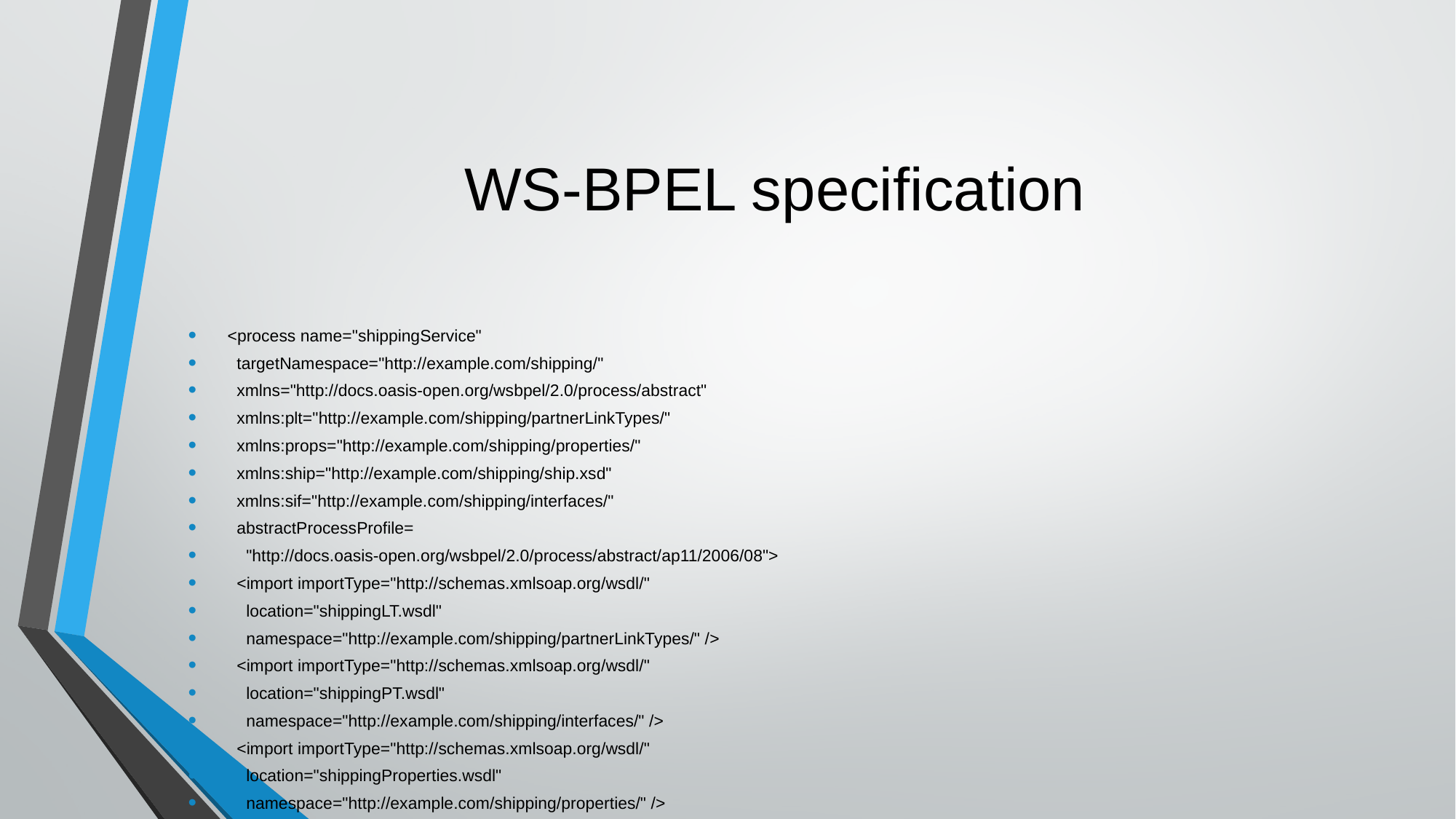

# WS-BPEL specification
<process name="shippingService"
  targetNamespace="http://example.com/shipping/"
  xmlns="http://docs.oasis-open.org/wsbpel/2.0/process/abstract"
  xmlns:plt="http://example.com/shipping/partnerLinkTypes/"
  xmlns:props="http://example.com/shipping/properties/"
  xmlns:ship="http://example.com/shipping/ship.xsd"
  xmlns:sif="http://example.com/shipping/interfaces/"
  abstractProcessProfile=
    "http://docs.oasis-open.org/wsbpel/2.0/process/abstract/ap11/2006/08">
  <import importType="http://schemas.xmlsoap.org/wsdl/"
    location="shippingLT.wsdl"
    namespace="http://example.com/shipping/partnerLinkTypes/" />
  <import importType="http://schemas.xmlsoap.org/wsdl/"
    location="shippingPT.wsdl"
    namespace="http://example.com/shipping/interfaces/" />
  <import importType="http://schemas.xmlsoap.org/wsdl/"
    location="shippingProperties.wsdl"
    namespace="http://example.com/shipping/properties/" />